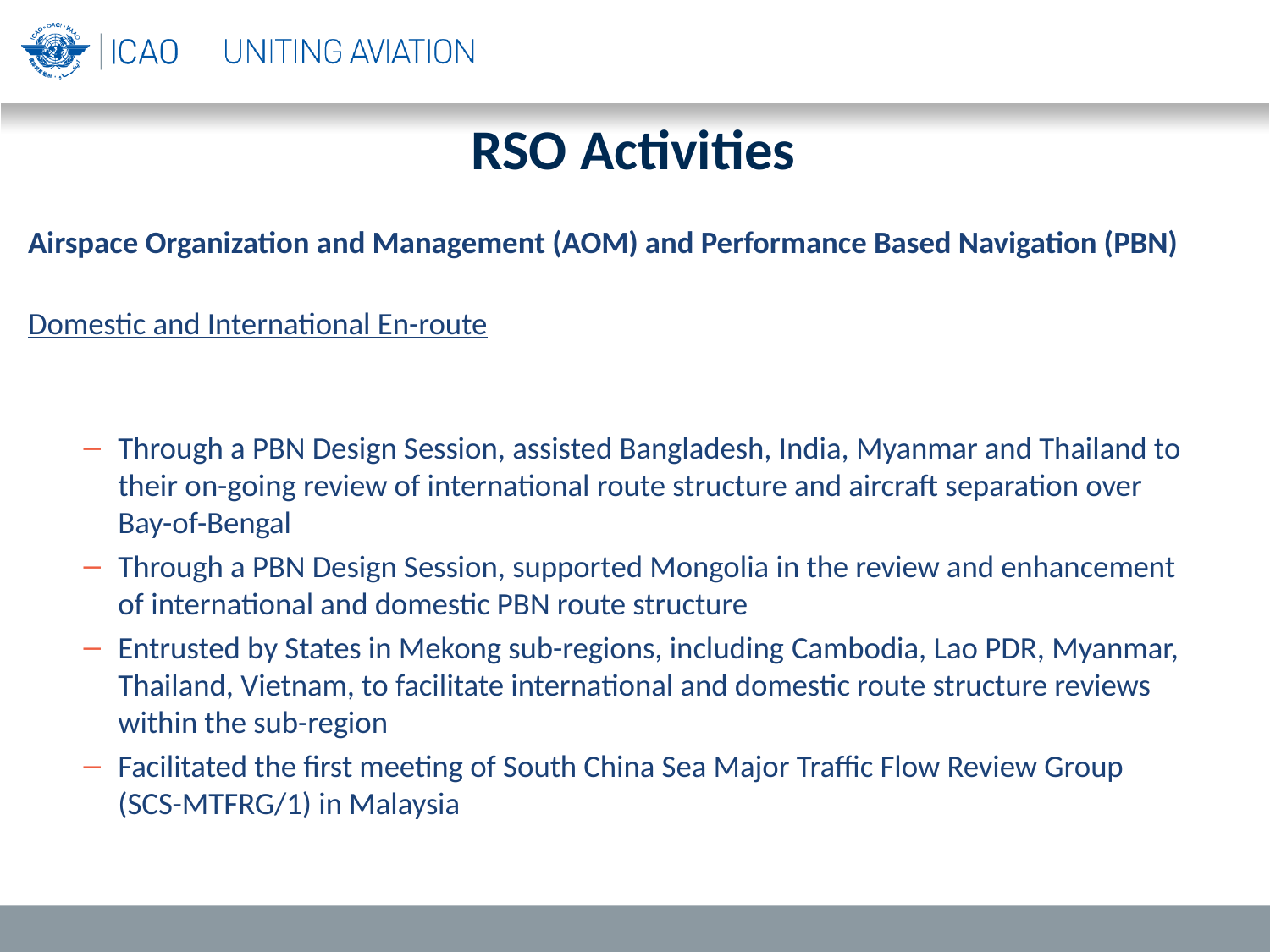

# RSO Activities
Airspace Organization and Management (AOM) and Performance Based Navigation (PBN)
Domestic and International En-route

Through a PBN Design Session, assisted Bangladesh, India, Myanmar and Thailand to their on-going review of international route structure and aircraft separation over Bay-of-Bengal
Through a PBN Design Session, supported Mongolia in the review and enhancement of international and domestic PBN route structure
Entrusted by States in Mekong sub-regions, including Cambodia, Lao PDR, Myanmar, Thailand, Vietnam, to facilitate international and domestic route structure reviews within the sub-region
Facilitated the first meeting of South China Sea Major Traffic Flow Review Group (SCS-MTFRG/1) in Malaysia